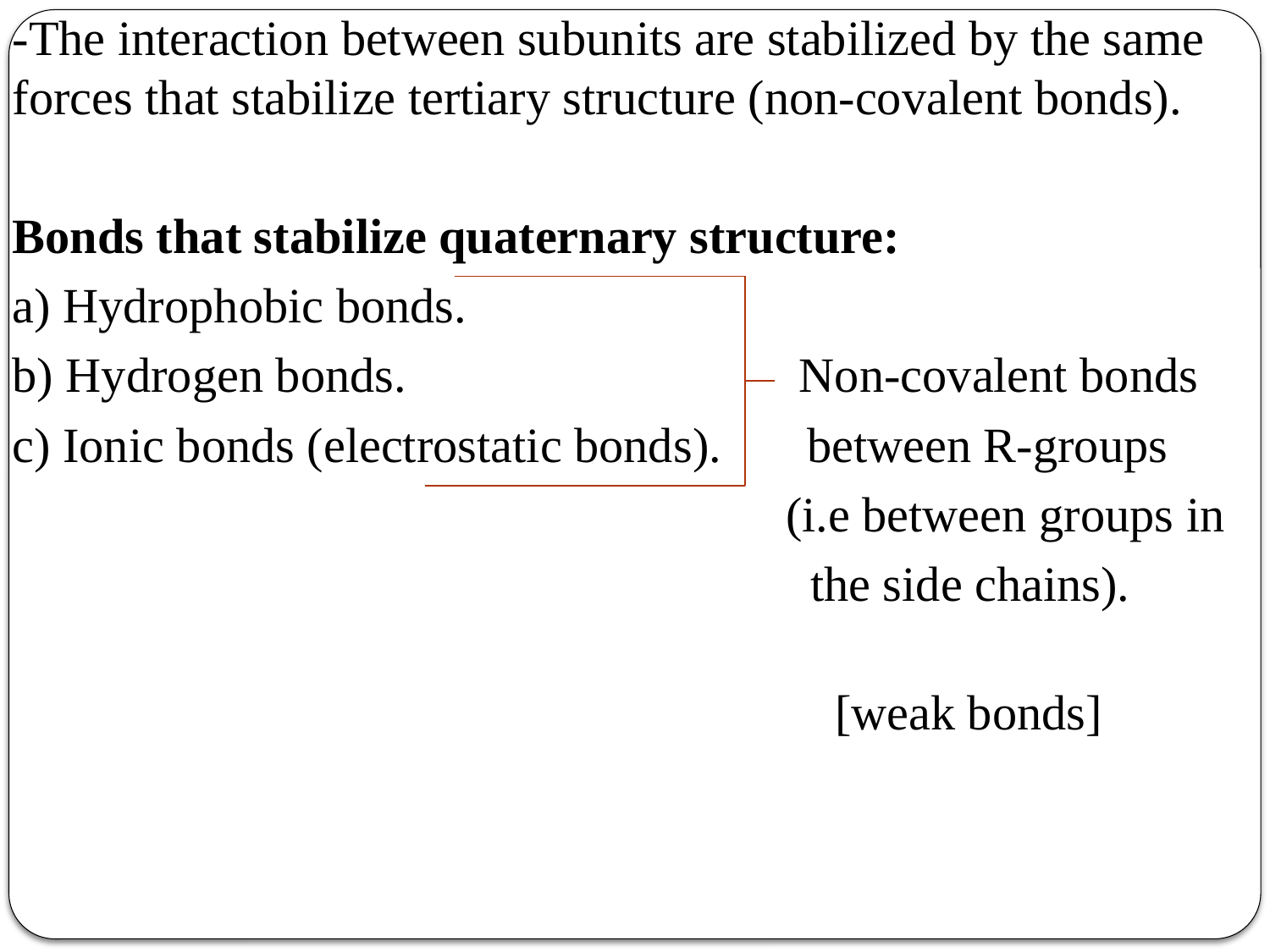

-The interaction between subunits are stabilized by the same forces that stabilize tertiary structure (non-covalent bonds).

Bonds that stabilize quaternary structure:
a) Hydrophobic bonds.
b) Hydrogen bonds.                                Non-covalent bonds
c) Ionic bonds (electrostatic bonds).       between R-groups
                                                               (i.e between groups in
                                                                 the side chains).
                                                                   [weak bonds]